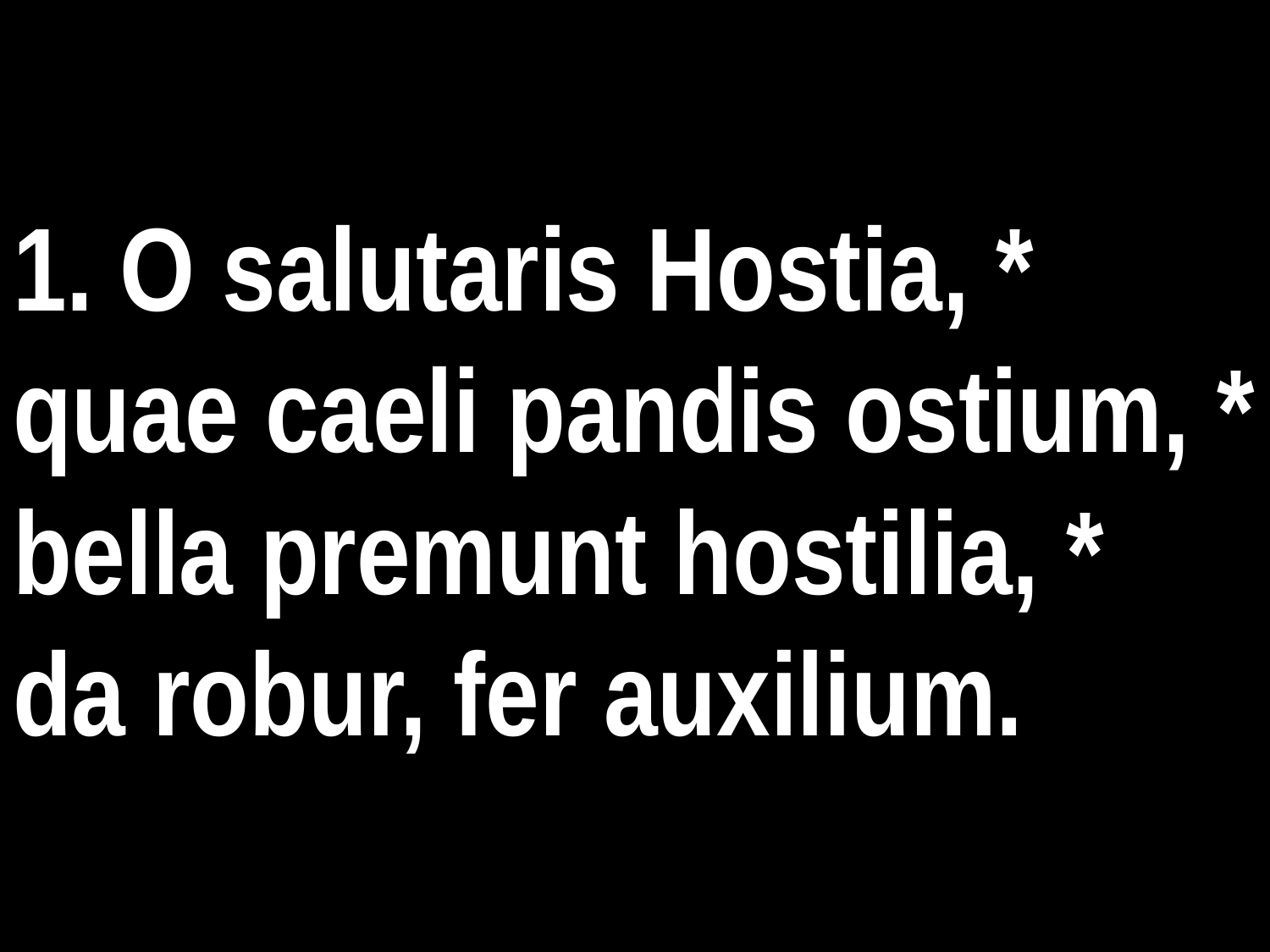

# 1. O salutaris Hostia, * quae caeli pandis ostium, * bella premunt hostilia, *
da robur, fer auxilium.